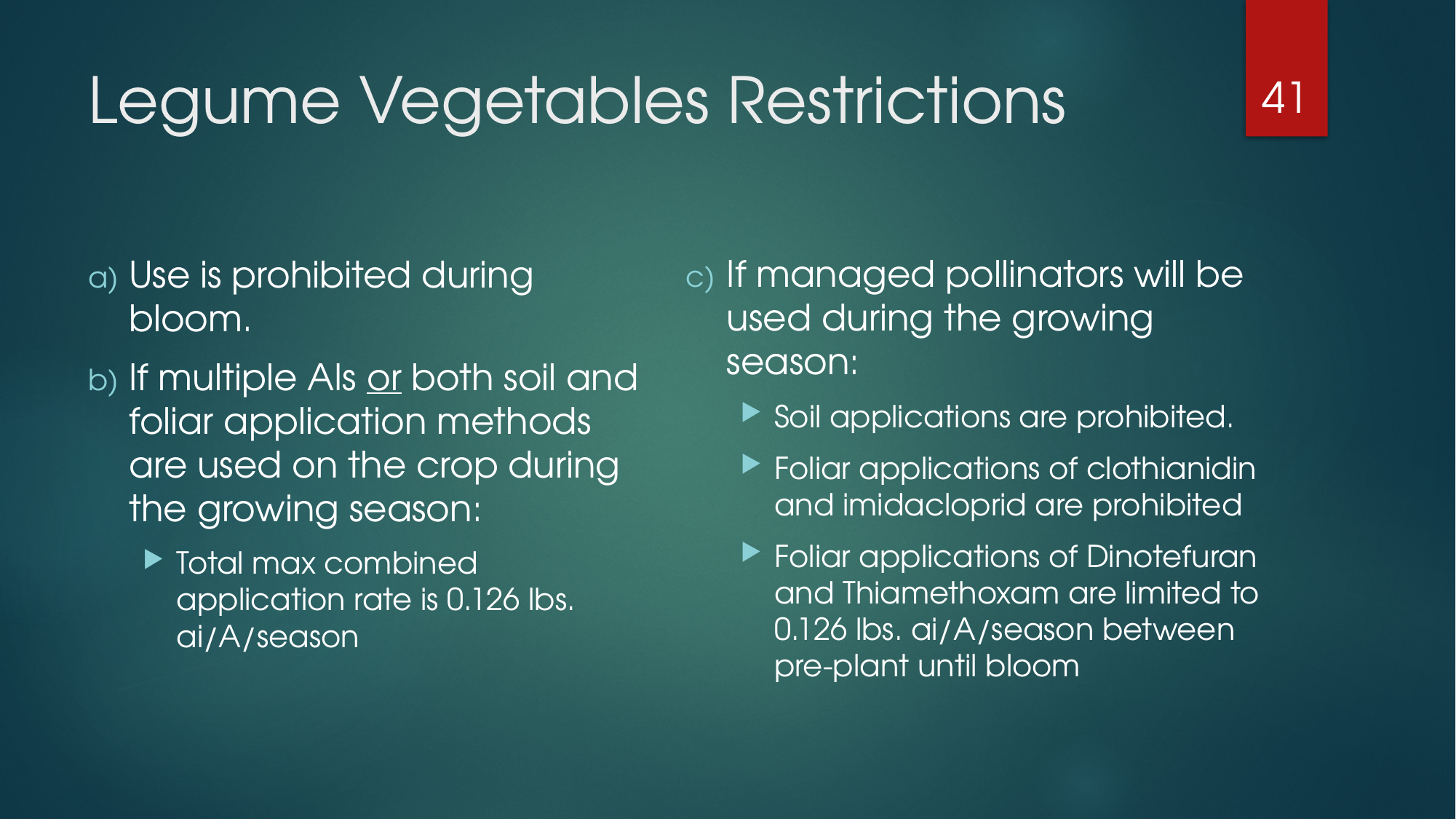

41
# Legume Vegetables Restrictions
If managed pollinators will be used during the growing season:
Soil applications are prohibited.
Foliar applications of clothianidin and imidacloprid are prohibited
Foliar applications of Dinotefuran and Thiamethoxam are limited to 0.126 lbs. ai/A/season between pre-plant until bloom

Use is prohibited during bloom.
If multiple AIs or both soil and foliar application methods are used on the crop during the growing season:
Total max combined application rate is 0.126 lbs. ai/A/season